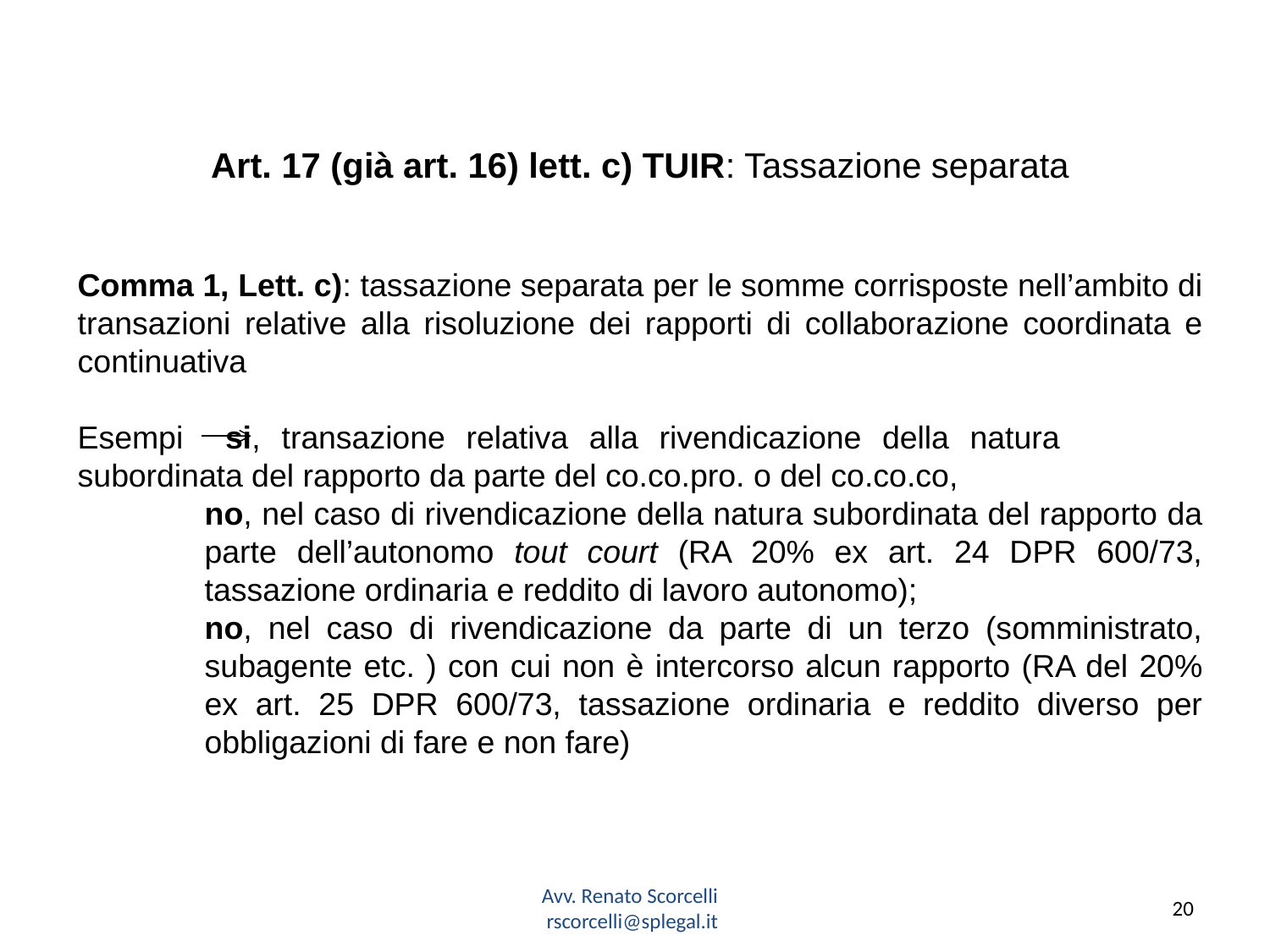

Art. 17 (già art. 16) lett. c) TUIR: Tassazione separata

Comma 1, Lett. c): tassazione separata per le somme corrisposte nell’ambito di transazioni relative alla risoluzione dei rapporti di collaborazione coordinata e continuativa

Esempi  si, transazione relativa alla rivendicazione della natura 	subordinata del rapporto da parte del co.co.pro. o del co.co.co,
	no, nel caso di rivendicazione della natura subordinata del rapporto da 	parte dell’autonomo tout court (RA 20% ex art. 24 DPR 600/73, 	tassazione ordinaria e reddito di lavoro autonomo);
	no, nel caso di rivendicazione da parte di un terzo (somministrato, 	subagente etc. ) con cui non è intercorso alcun rapporto (RA del 20% 	ex art. 25 DPR 600/73, tassazione ordinaria e reddito diverso per 	obbligazioni di fare e non fare)

Avv. Renato Scorcelli
rscorcelli@splegal.it
20